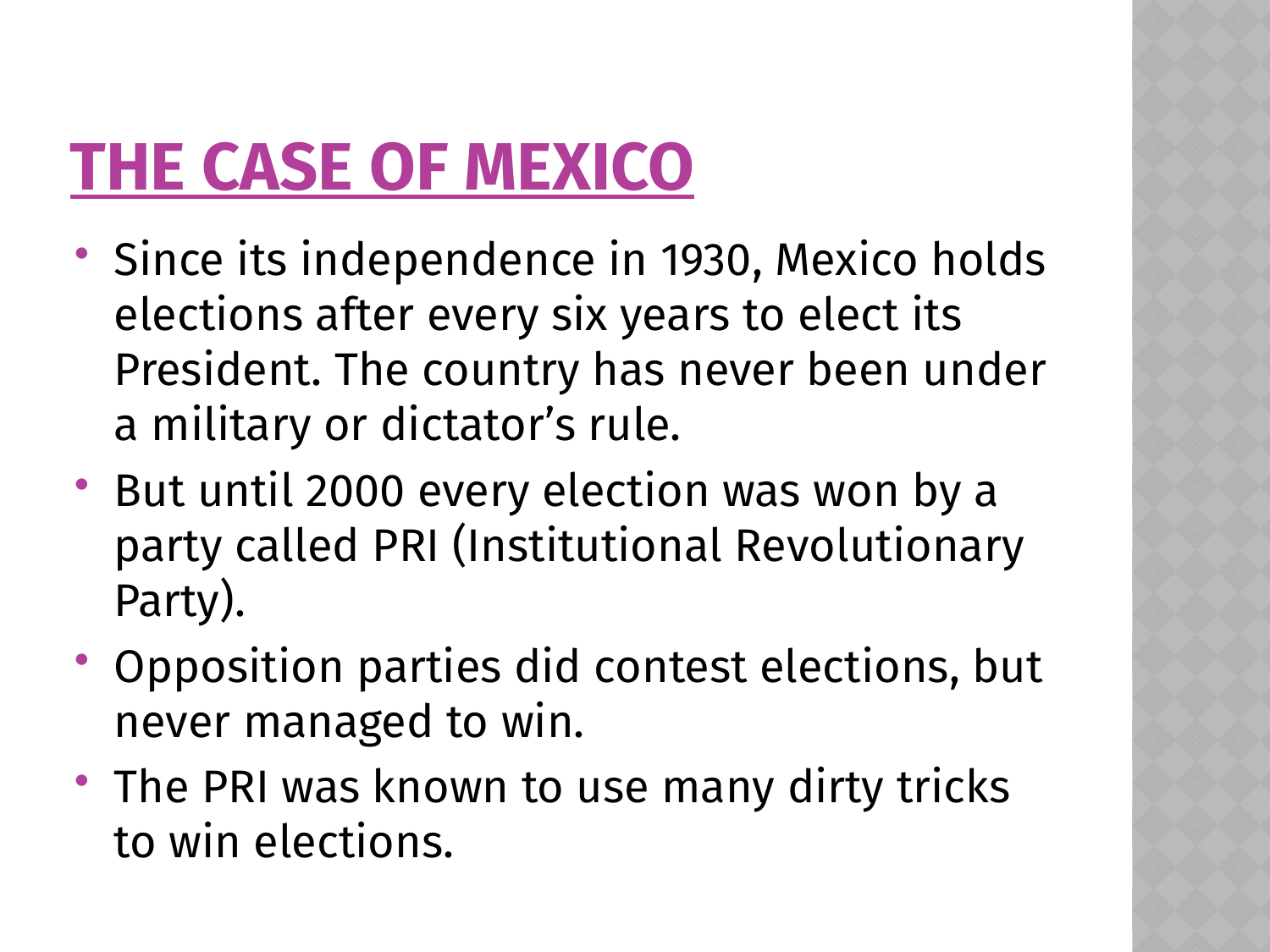

# THE CASE OF MEXICO
Since its independence in 1930, Mexico holds elections after every six years to elect its President. The country has never been under a military or dictator’s rule.
But until 2000 every election was won by a party called PRI (Institutional Revolutionary Party).
Opposition parties did contest elections, but never managed to win.
The PRI was known to use many dirty tricks to win elections.